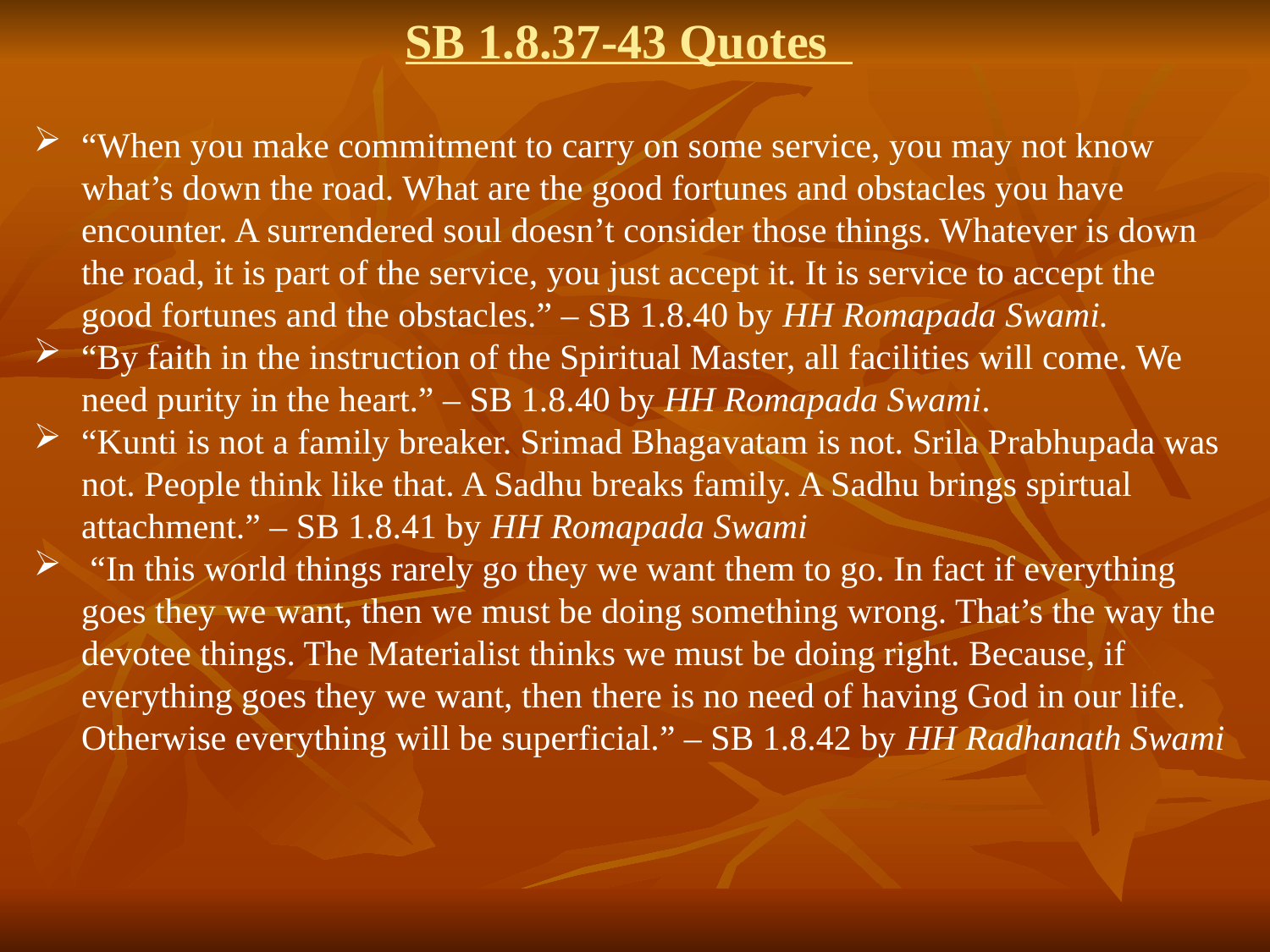

# SB 1.8.37-43 Quotes
“When you make commitment to carry on some service, you may not know what’s down the road. What are the good fortunes and obstacles you have encounter. A surrendered soul doesn’t consider those things. Whatever is down the road, it is part of the service, you just accept it. It is service to accept the good fortunes and the obstacles.” – SB 1.8.40 by HH Romapada Swami.
“By faith in the instruction of the Spiritual Master, all facilities will come. We need purity in the heart.” – SB 1.8.40 by HH Romapada Swami.
“Kunti is not a family breaker. Srimad Bhagavatam is not. Srila Prabhupada was not. People think like that. A Sadhu breaks family. A Sadhu brings spirtual attachment.” – SB 1.8.41 by HH Romapada Swami
 “In this world things rarely go they we want them to go. In fact if everything goes they we want, then we must be doing something wrong. That’s the way the devotee things. The Materialist thinks we must be doing right. Because, if everything goes they we want, then there is no need of having God in our life. Otherwise everything will be superficial.” – SB 1.8.42 by HH Radhanath Swami